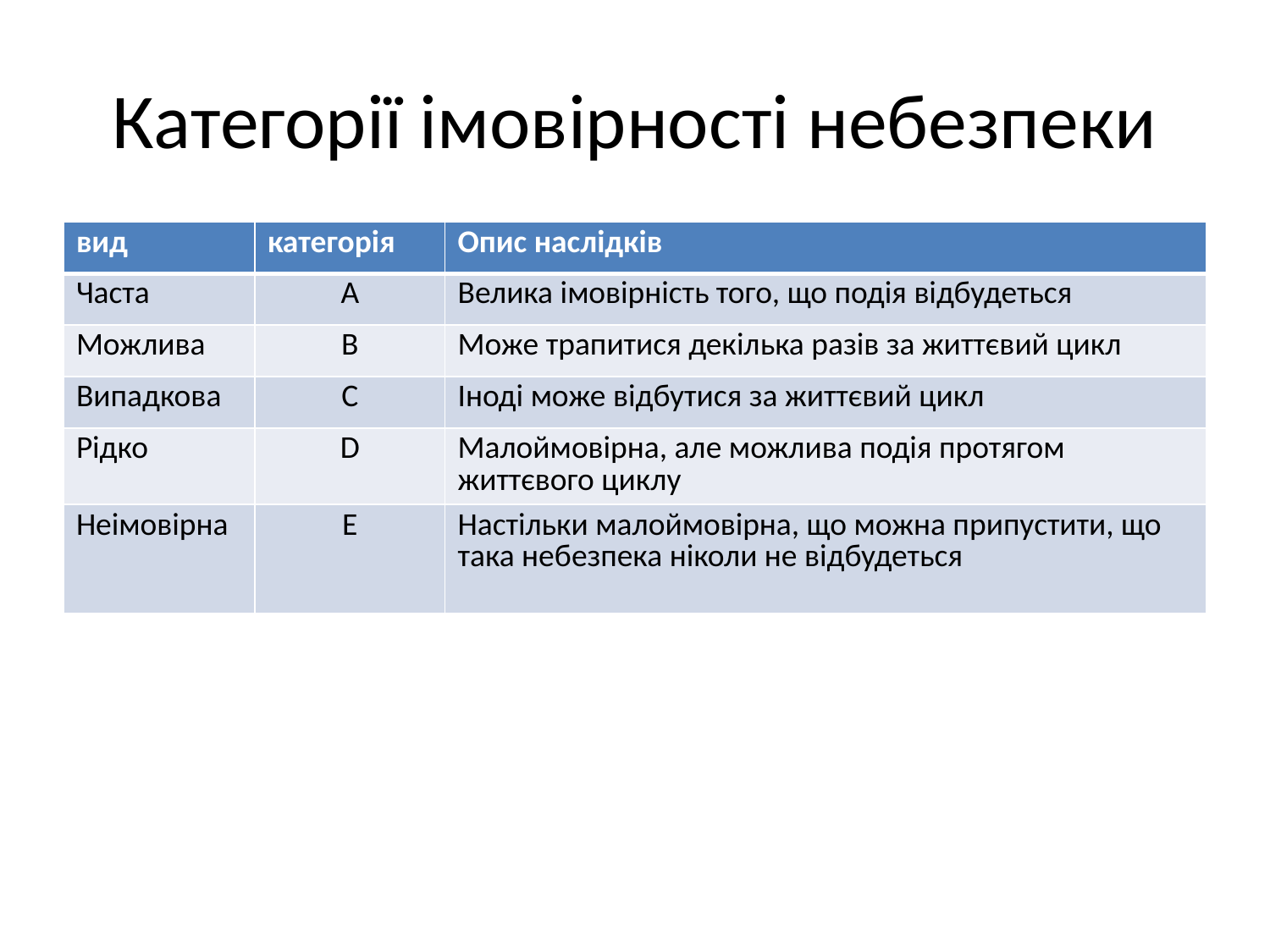

# Категорії імовірності небезпеки
| вид | категорія | Опис наслідків |
| --- | --- | --- |
| Часта | А | Велика імовірність того, що подія відбудеться |
| Можлива | В | Може трапитися декілька разів за життєвий цикл |
| Випадкова | С | Іноді може відбутися за життєвий цикл |
| Рідко | D | Малоймовірна, але можлива подія протягом життєвого циклу |
| Неімовірна | E | Настільки малоймовірна, що можна припустити, що така небезпека ніколи не відбудеться |